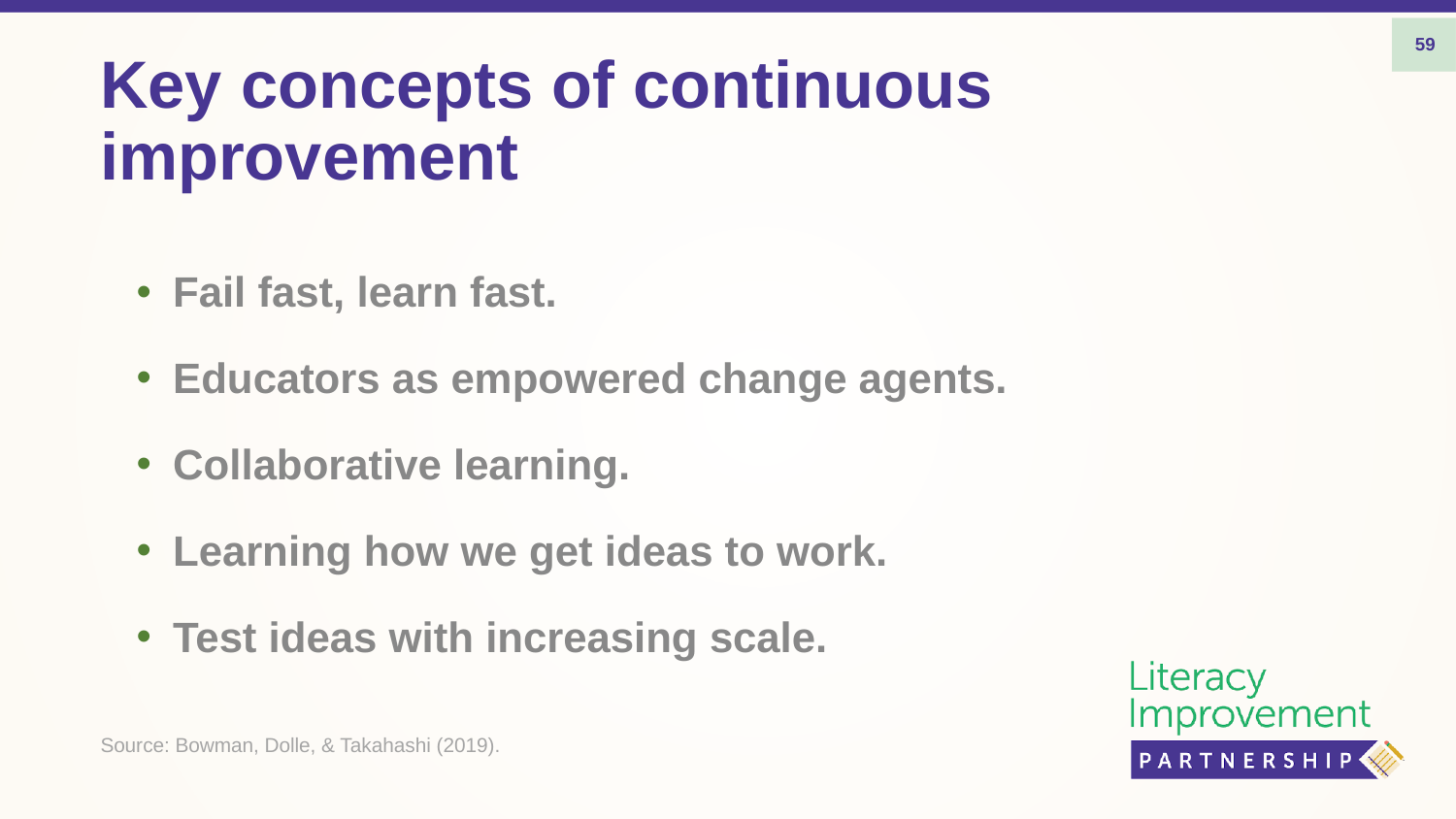

59
# Key concepts of continuous improvement
Fail fast, learn fast.
Educators as empowered change agents.
Collaborative learning.
Learning how we get ideas to work.
Test ideas with increasing scale.
Source: Bowman, Dolle, & Takahashi (2019).